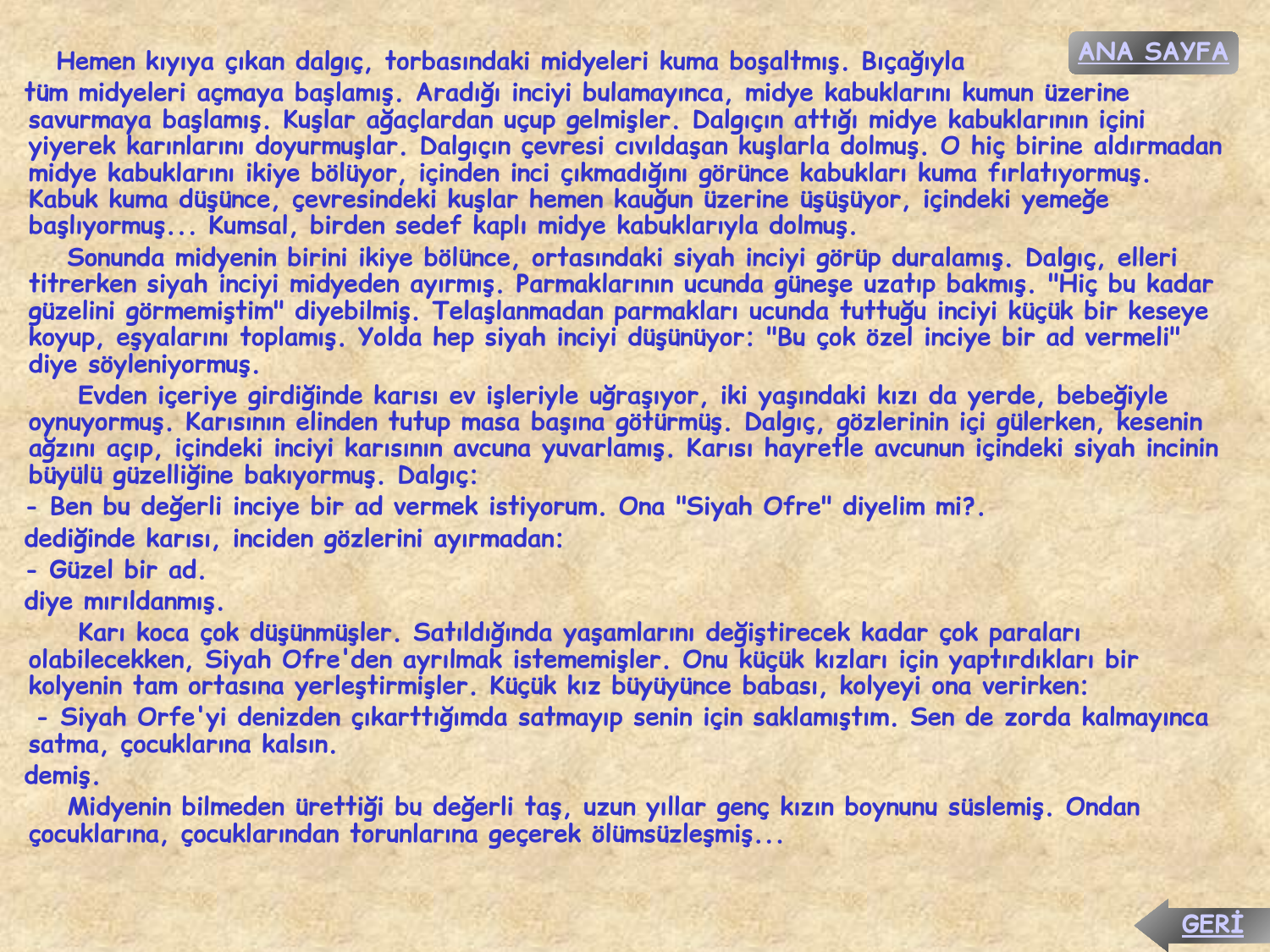

ANA SAYFA
       Hemen kıyıya çıkan dalgıç, torbasındaki midyeleri kuma boşaltmış. Bıçağıyla
    tüm midyeleri açmaya başlamış. Aradığı inciyi bulamayınca, midye kabuklarını kumun üzerine savurmaya başlamış. Kuşlar ağaçlardan uçup gelmişler. Dalgıçın attığı midye kabuklarının içini yiyerek karınlarını doyurmuşlar. Dalgıçın çevresi cıvıldaşan kuşlarla dolmuş. O hiç birine aldırmadan midye kabuklarını ikiye bölüyor, içinden inci çıkmadığını görünce kabukları kuma fırlatıyormuş. Kabuk kuma düşünce, çevresindeki kuşlar hemen kauğun üzerine üşüşüyor, içindeki yemeğe başlıyormuş... Kumsal, birden sedef kaplı midye kabuklarıyla dolmuş.
        Sonunda midyenin birini ikiye bölünce, ortasındaki siyah inciyi görüp duralamış. Dalgıç, elleri titrerken siyah inciyi midyeden ayırmış. Parmaklarının ucunda güneşe uzatıp bakmış. "Hiç bu kadar güzelini görmemiştim" diyebilmiş. Telaşlanmadan parmakları ucunda tuttuğu inciyi küçük bir keseye koyup, eşyalarını toplamış. Yolda hep siyah inciyi düşünüyor: "Bu çok özel inciye bir ad vermeli" diye söyleniyormuş.
         Evden içeriye girdiğinde karısı ev işleriyle uğraşıyor, iki yaşındaki kızı da yerde, bebeğiyle oynuyormuş. Karısının elinden tutup masa başına götürmüş. Dalgıç, gözlerinin içi gülerken, kesenin ağzını açıp, içindeki inciyi karısının avcuna yuvarlamış. Karısı hayretle avcunun içindeki siyah incinin büyülü güzelliğine bakıyormuş. Dalgıç:
    - Ben bu değerli inciye bir ad vermek istiyorum. Ona "Siyah Ofre" diyelim mi?.
    dediğinde karısı, inciden gözlerini ayırmadan:
    - Güzel bir ad.
    diye mırıldanmış.
         Karı koca çok düşünmüşler. Satıldığında yaşamlarını değiştirecek kadar çok paraları olabilecekken, Siyah Ofre'den ayrılmak istememişler. Onu küçük kızları için yaptırdıkları bir kolyenin tam ortasına yerleştirmişler. Küçük kız büyüyünce babası, kolyeyi ona verirken:
     - Siyah Orfe'yi denizden çıkarttığımda satmayıp senin için saklamıştım. Sen de zorda kalmayınca satma, çocuklarına kalsın.
    demiş.
        Midyenin bilmeden ürettiği bu değerli taş, uzun yıllar genç kızın boynunu süslemiş. Ondan çocuklarına, çocuklarından torunlarına geçerek ölümsüzleşmiş...

GERİ